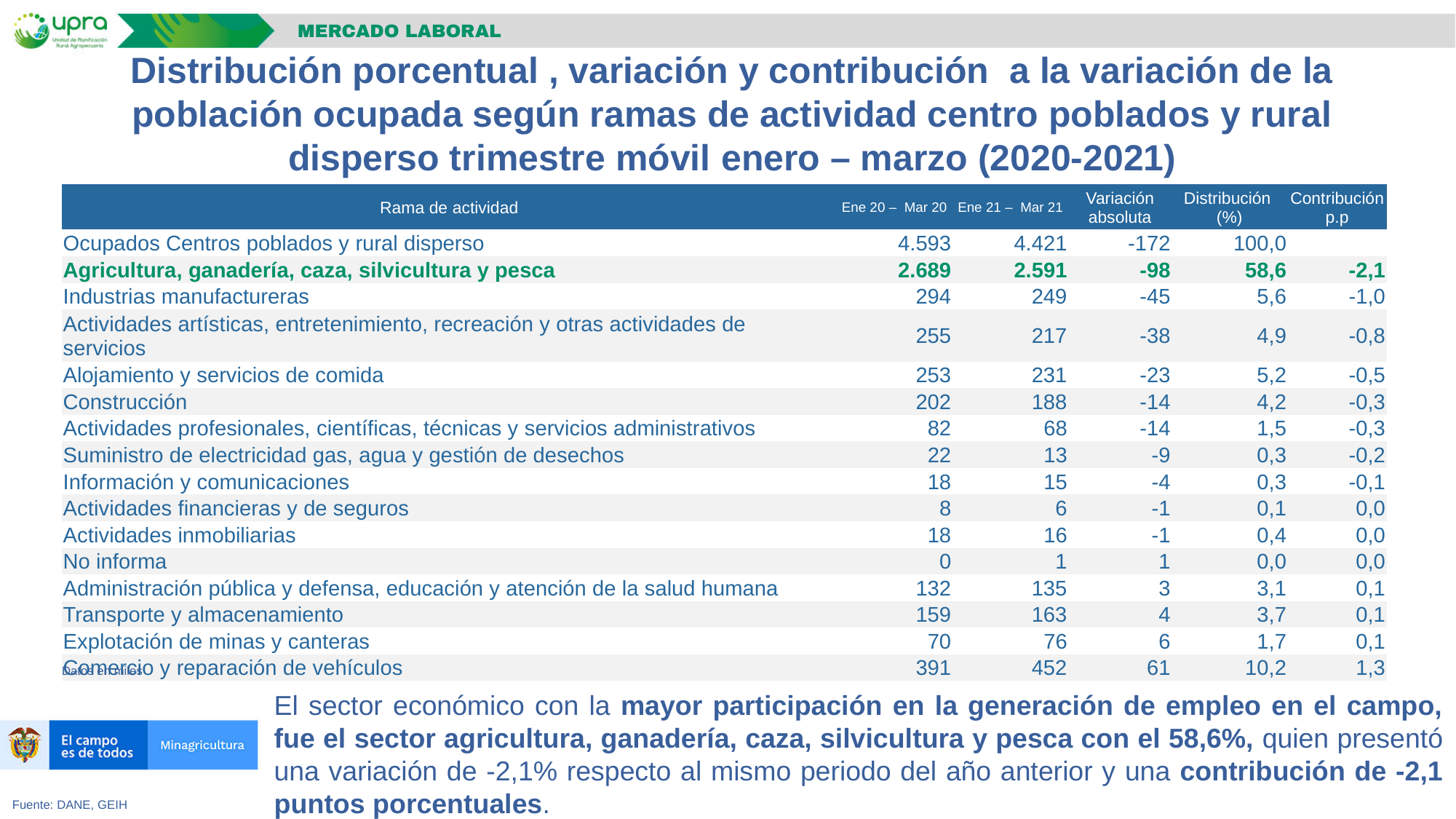

MERCADO LABORAL
Distribución porcentual , variación y contribución  a la variación de la población ocupada según ramas de actividad centro poblados y rural disperso trimestre móvil enero – marzo (2020-2021)
| Rama de actividad | Ene 20 – Mar 20 | Ene 21 – Mar 21 | Variación absoluta | Distribución (%) | Contribución p.p |
| --- | --- | --- | --- | --- | --- |
| Ocupados Centros poblados y rural disperso | 4.593 | 4.421 | -172 | 100,0 |  |
| Agricultura, ganadería, caza, silvicultura y pesca | 2.689 | 2.591 | -98 | 58,6 | -2,1 |
| Industrias manufactureras | 294 | 249 | -45 | 5,6 | -1,0 |
| Actividades artísticas, entretenimiento, recreación y otras actividades de servicios | 255 | 217 | -38 | 4,9 | -0,8 |
| Alojamiento y servicios de comida | 253 | 231 | -23 | 5,2 | -0,5 |
| Construcción | 202 | 188 | -14 | 4,2 | -0,3 |
| Actividades profesionales, científicas, técnicas y servicios administrativos | 82 | 68 | -14 | 1,5 | -0,3 |
| Suministro de electricidad gas, agua y gestión de desechos | 22 | 13 | -9 | 0,3 | -0,2 |
| Información y comunicaciones | 18 | 15 | -4 | 0,3 | -0,1 |
| Actividades financieras y de seguros | 8 | 6 | -1 | 0,1 | 0,0 |
| Actividades inmobiliarias | 18 | 16 | -1 | 0,4 | 0,0 |
| No informa | 0 | 1 | 1 | 0,0 | 0,0 |
| Administración pública y defensa, educación y atención de la salud humana | 132 | 135 | 3 | 3,1 | 0,1 |
| Transporte y almacenamiento | 159 | 163 | 4 | 3,7 | 0,1 |
| Explotación de minas y canteras | 70 | 76 | 6 | 1,7 | 0,1 |
| Comercio y reparación de vehículos | 391 | 452 | 61 | 10,2 | 1,3 |
Datos en miles
El sector económico con la mayor participación en la generación de empleo en el campo, fue el sector agricultura, ganadería, caza, silvicultura y pesca con el 58,6%, quien presentó una variación de -2,1% respecto al mismo periodo del año anterior y una contribución de -2,1 puntos porcentuales.
Fuente: DANE, GEIH